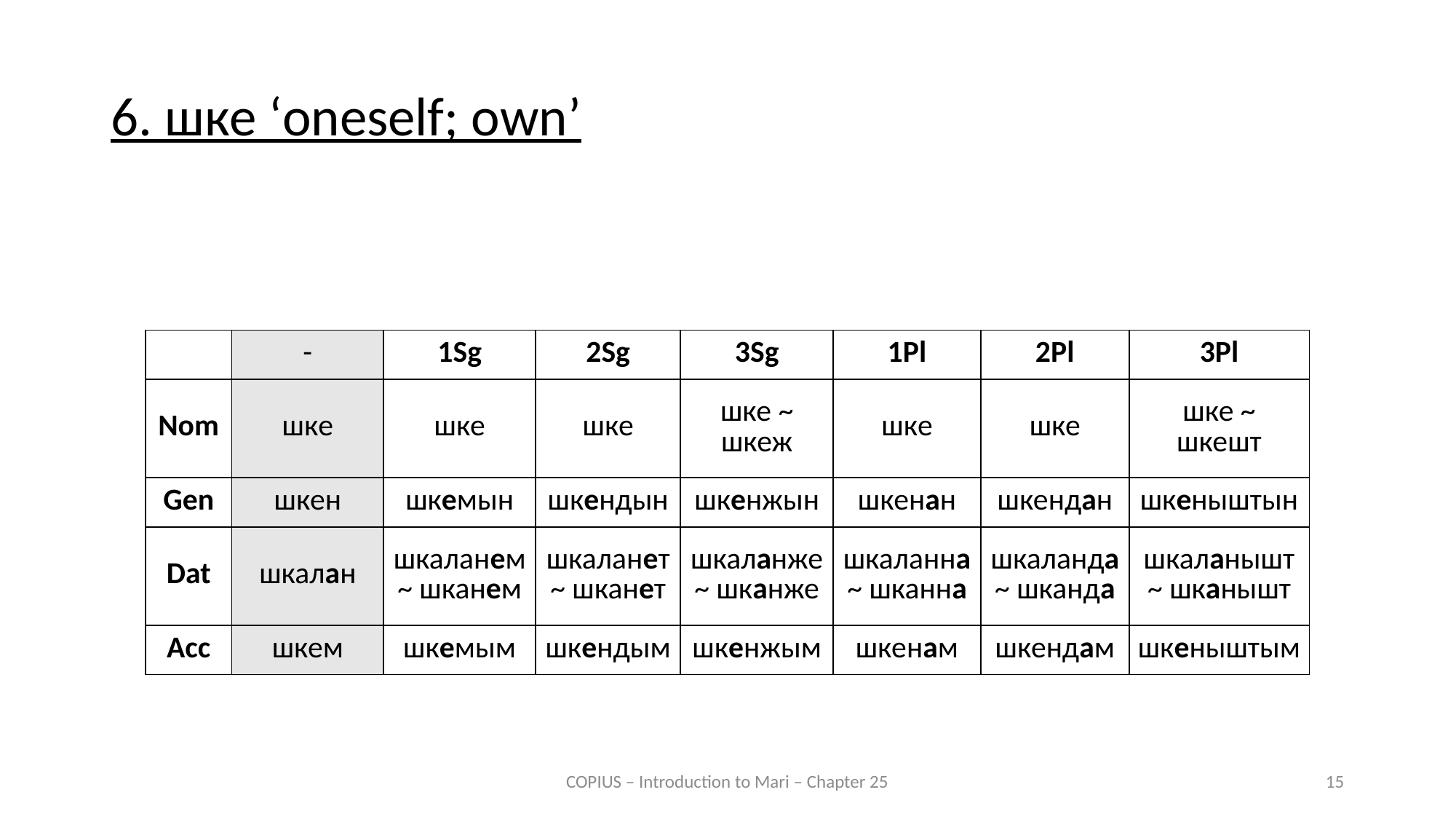

6. шке ‘oneself; own’
|  | - | 1Sg | 2Sg | 3Sg | 1Pl | 2Pl | 3Pl |
| --- | --- | --- | --- | --- | --- | --- | --- |
| Nom | шке | шке | шке | шке ~ шкеж | шке | шке | шке ~ шкешт |
| Gen | шкен | шкемын | шкендын | шкенжын | шкенан | шкендан | шкеныштын |
| Dat | шкалан | шкаланем ~ шканем | шкаланет ~ шканет | шкаланже ~ шканже | шкаланна ~ шканна | шкаланда ~ шканда | шкаланышт ~ шканышт |
| Acc | шкем | шкемым | шкендым | шкенжым | шкенам | шкендам | шкеныштым |
COPIUS – Introduction to Mari – Chapter 25
15